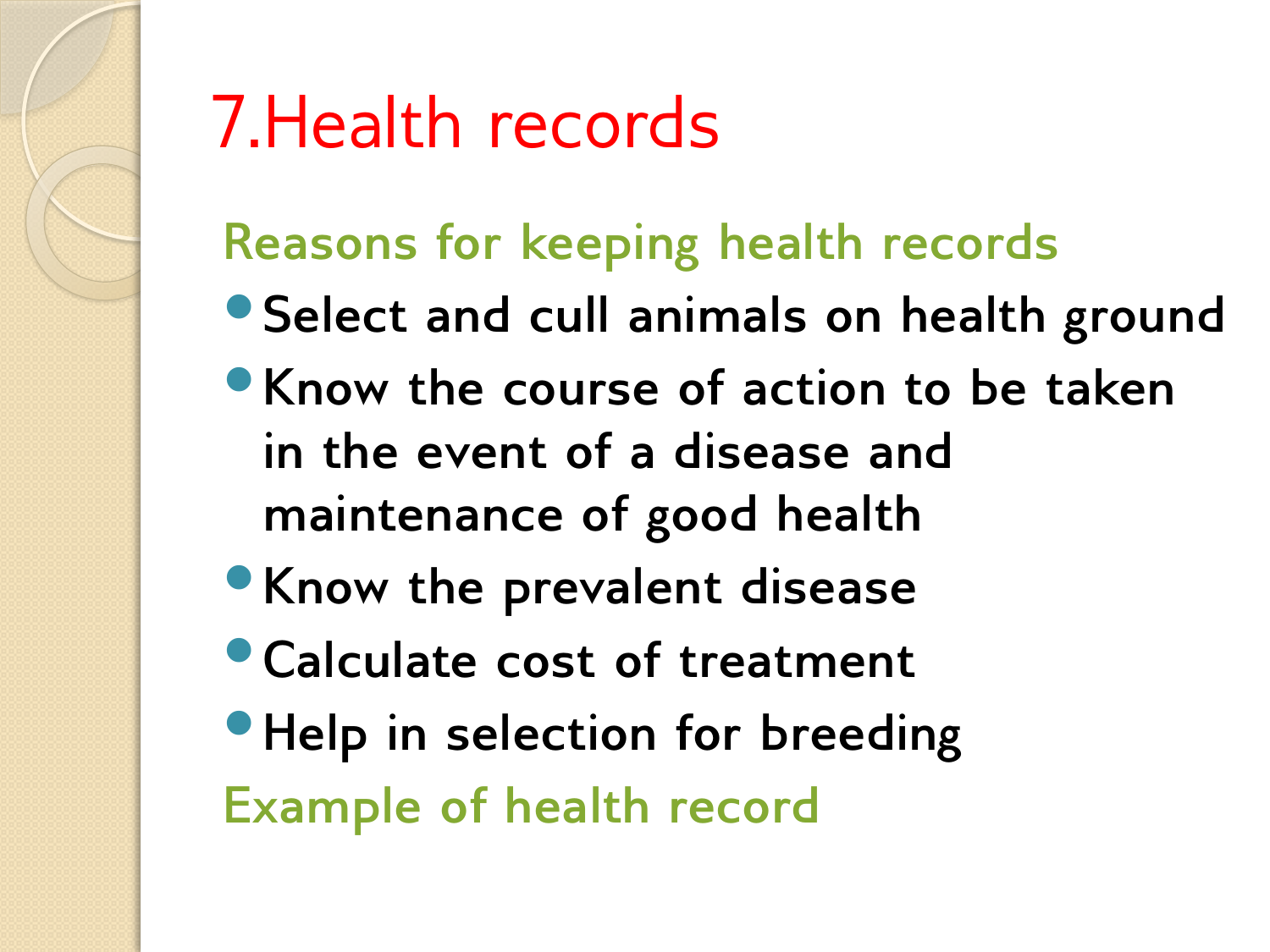

# 7.Health records
Reasons for keeping health records
Select and cull animals on health ground
Know the course of action to be taken in the event of a disease and maintenance of good health
Know the prevalent disease
Calculate cost of treatment
Help in selection for breeding
Example of health record